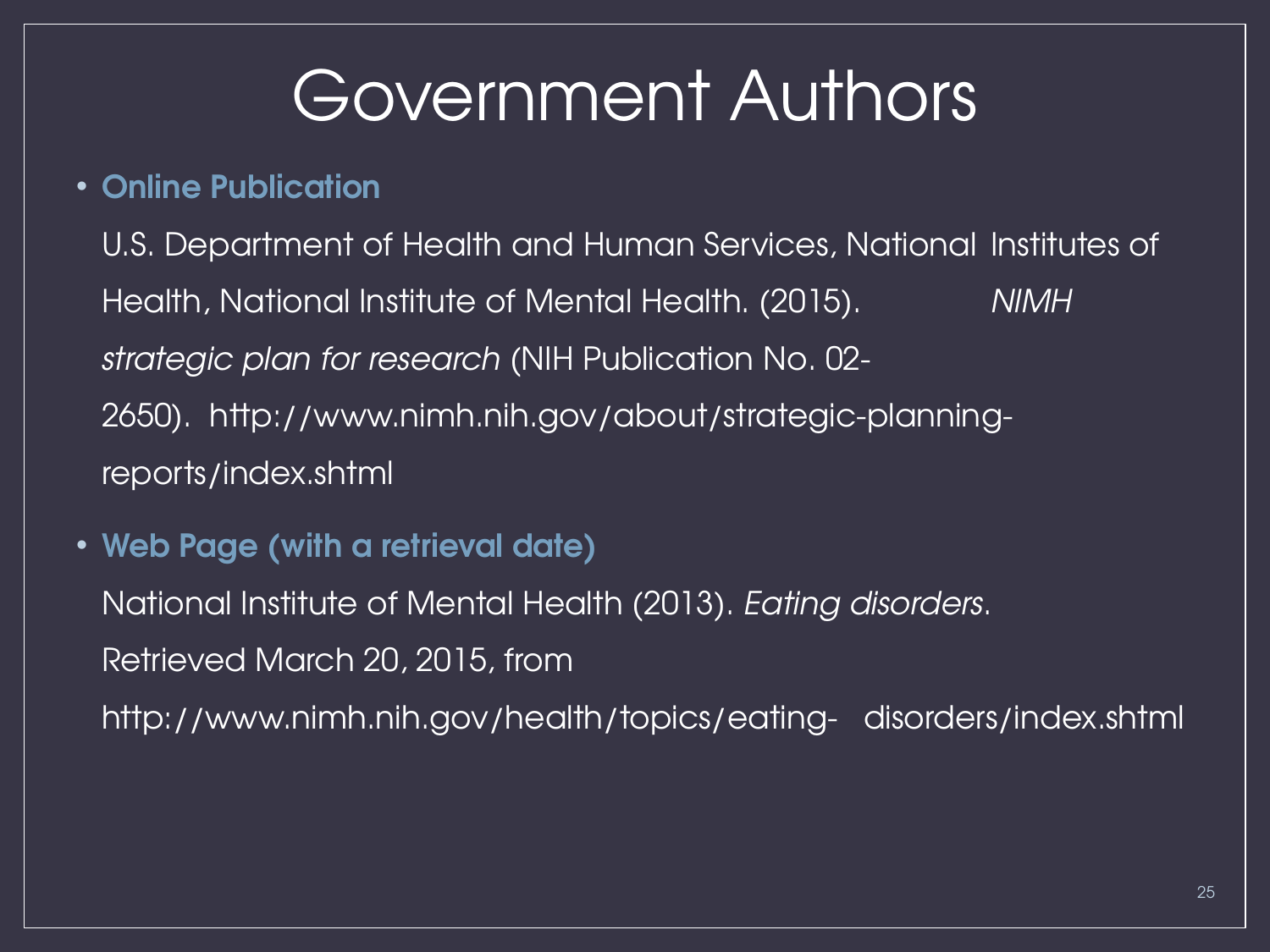

# Government Authors
Online Publication
U.S. Department of Health and Human Services, National 	Institutes of Health, National Institute of Mental Health. (2015). 	NIMH strategic plan for research (NIH Publication No. 02-	2650).  http://www.nimh.nih.gov/about/strategic-planning-	reports/index.shtml
Web Page (with a retrieval date)
National Institute of Mental Health (2013). Eating disorders. 	Retrieved March 20, 2015, from 	http://www.nimh.nih.gov/health/topics/eating-	disorders/index.shtml
25